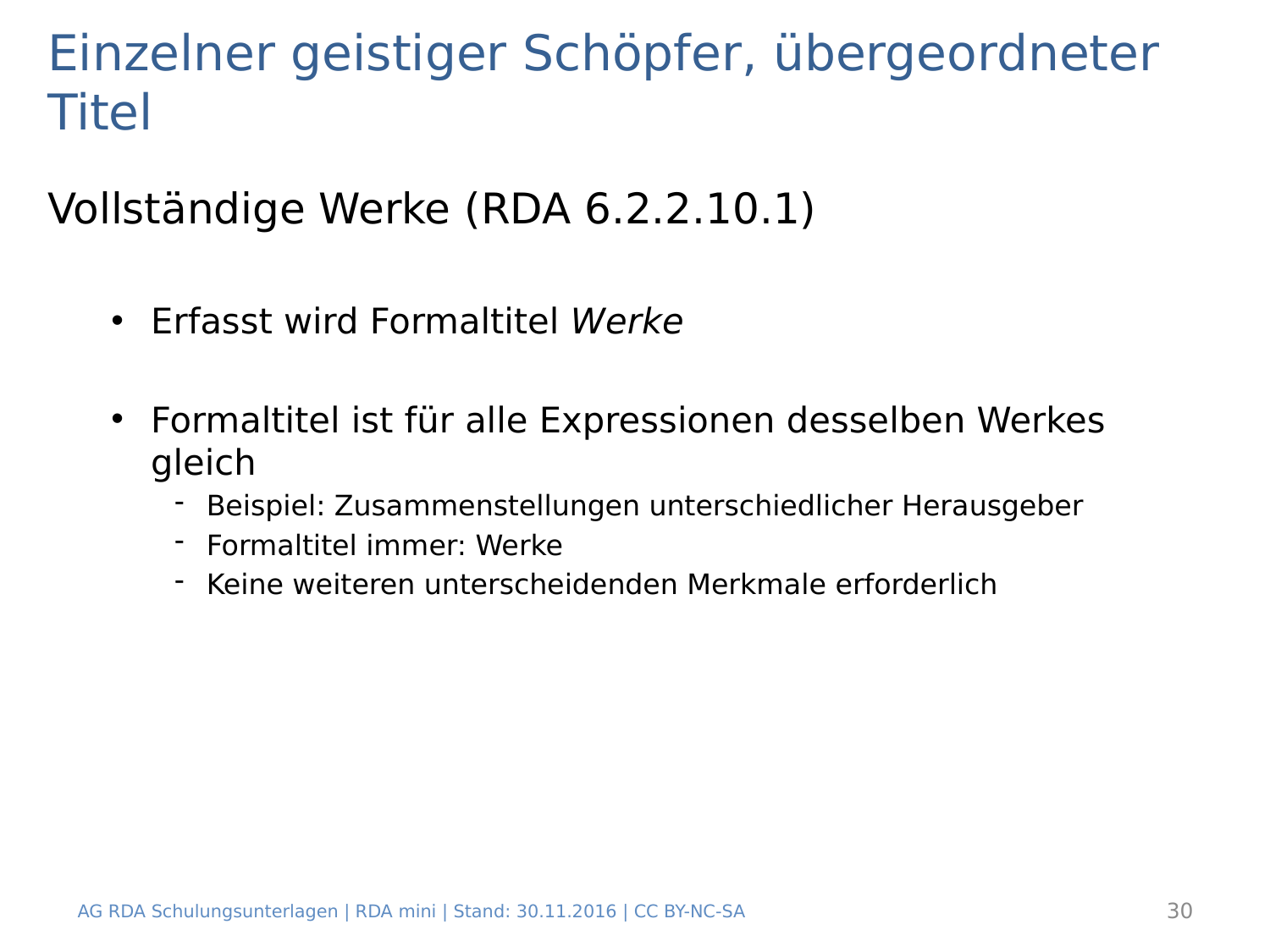

# Einzelner geistiger Schöpfer, übergeordneter Titel

Vollständige Werke (RDA 6.2.2.10.1)

Erfasst wird Formaltitel Werke

Formaltitel ist für alle Expressionen desselben Werkes gleich
Beispiel: Zusammenstellungen unterschiedlicher Herausgeber
Formaltitel immer: Werke
Keine weiteren unterscheidenden Merkmale erforderlich
AG RDA Schulungsunterlagen | RDA mini | Stand: 30.11.2016 | CC BY-NC-SA
30